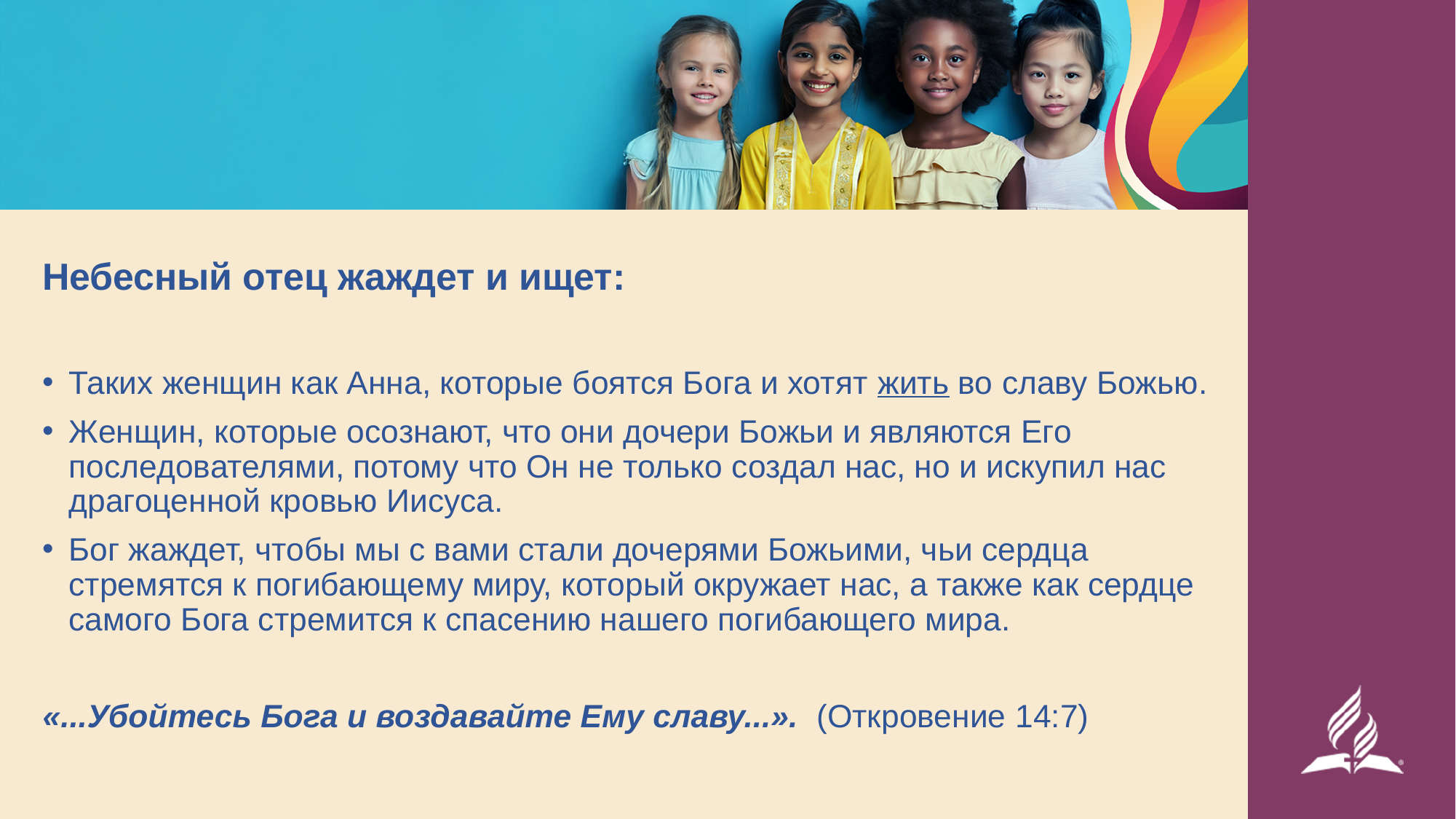

#

Небесный отец жаждет и ищет:

Таких женщин как Анна, которые боятся Бога и хотят жить во славу Божью.
Женщин, которые осознают, что они дочери Божьи и являются Его последователями, потому что Он не только создал нас, но и искупил нас драгоценной кровью Иисуса.
Бог жаждет, чтобы мы с вами стали дочерями Божьими, чьи сердца стремятся к погибающему миру, который окружает нас, а также как сердце самого Бога стремится к спасению нашего погибающего мира.

«...Убойтесь Бога и воздавайте Ему славу...».  (Откровение 14:7)